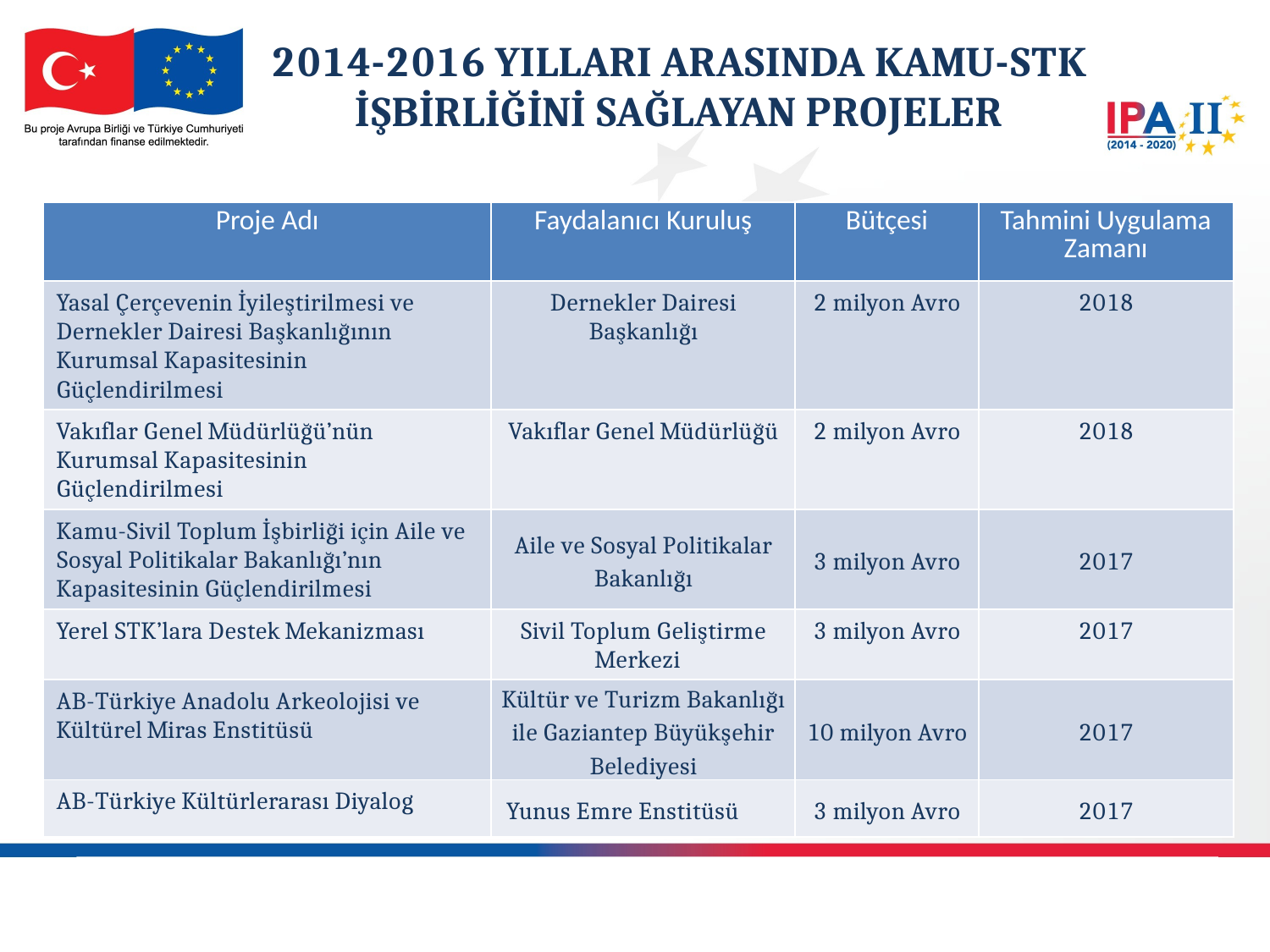

# 2014-2016 YILLARI ARASINDA KAMU-STK İŞBİRLİĞİNİ SAĞLAYAN PROJELER

| Proje Adı | Faydalanıcı Kuruluş | Bütçesi | Tahmini Uygulama Zamanı |
| --- | --- | --- | --- |
| Yasal Çerçevenin İyileştirilmesi ve Dernekler Dairesi Başkanlığının Kurumsal Kapasitesinin Güçlendirilmesi | Dernekler Dairesi Başkanlığı | 2 milyon Avro | 2018 |
| Vakıflar Genel Müdürlüğü’nün Kurumsal Kapasitesinin Güçlendirilmesi | Vakıflar Genel Müdürlüğü | 2 milyon Avro | 2018 |
| Kamu-Sivil Toplum İşbirliği için Aile ve Sosyal Politikalar Bakanlığı’nın Kapasitesinin Güçlendirilmesi | Aile ve Sosyal Politikalar Bakanlığı | 3 milyon Avro | 2017 |
| Yerel STK’lara Destek Mekanizması | Sivil Toplum Geliştirme Merkezi | 3 milyon Avro | 2017 |
| AB-Türkiye Anadolu Arkeolojisi ve Kültürel Miras Enstitüsü | Kültür ve Turizm Bakanlığı ile Gaziantep Büyükşehir Belediyesi | 10 milyon Avro | 2017 |
| AB-Türkiye Kültürlerarası Diyalog | Yunus Emre Enstitüsü | 3 milyon Avro | 2017 |